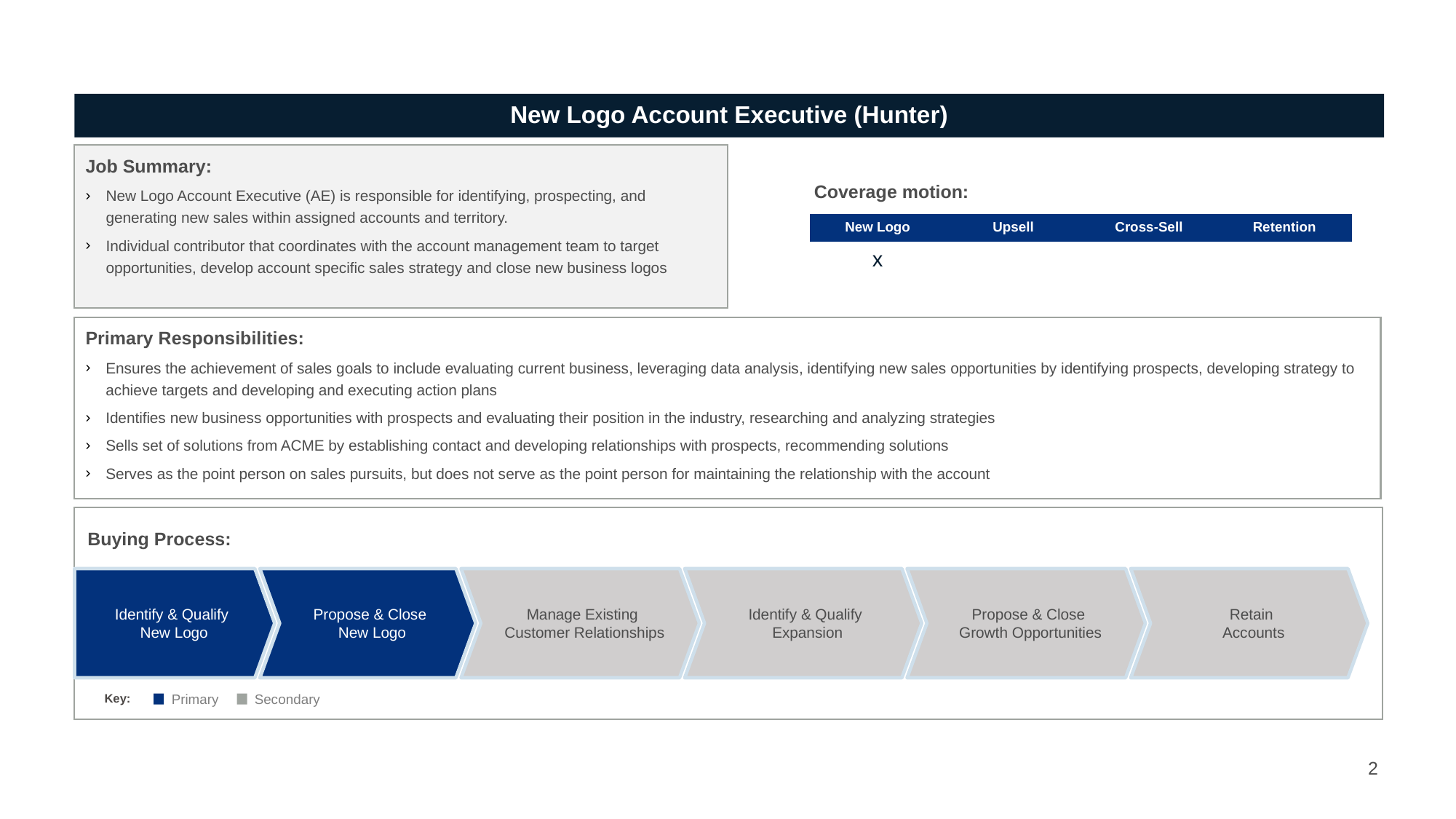

# New Logo Account Executive (Hunter)
Job Summary:
New Logo Account Executive (AE) is responsible for identifying, prospecting, and generating new sales within assigned accounts and territory.
Individual contributor that coordinates with the account management team to target opportunities, develop account specific sales strategy and close new business logos
Coverage motion:
| New Logo | Upsell | Cross-Sell | Retention |
| --- | --- | --- | --- |
| x |  |  |  |
Primary Responsibilities:
Ensures the achievement of sales goals to include evaluating current business, leveraging data analysis, identifying new sales opportunities by identifying prospects, developing strategy to achieve targets and developing and executing action plans
Identifies new business opportunities with prospects and evaluating their position in the industry, researching and analyzing strategies
Sells set of solutions from ACME by establishing contact and developing relationships with prospects, recommending solutions
Serves as the point person on sales pursuits, but does not serve as the point person for maintaining the relationship with the account

Buying Process:
Identify & Qualify
New Logo
Propose & Close
New Logo
Manage Existing
Customer Relationships
Identify & Qualify
Expansion
Propose & Close
Growth Opportunities
Retain
Accounts
Primary
Secondary
Key:

2